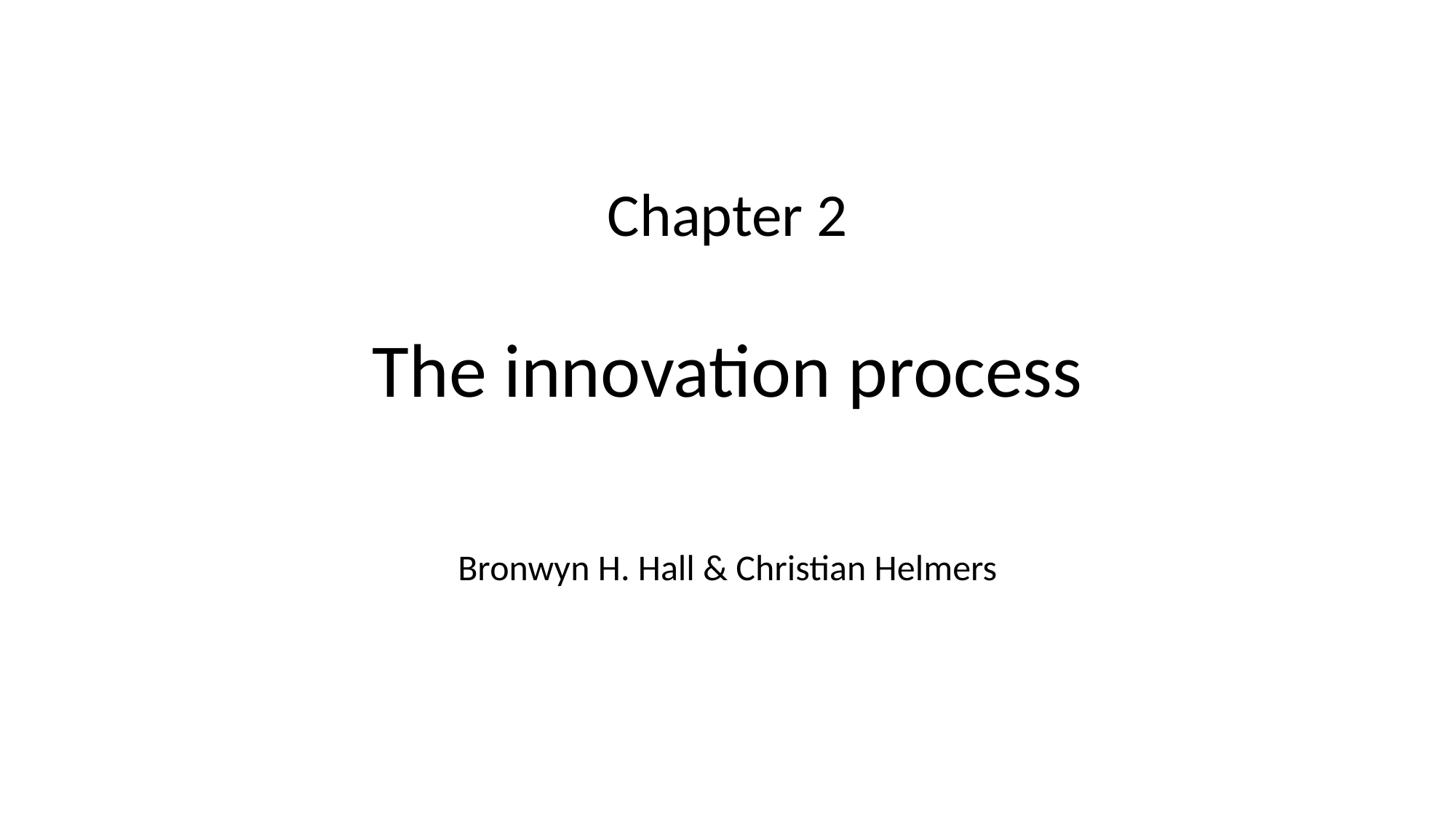

# Chapter 2 The innovation process

Bronwyn H. Hall & Christian Helmers